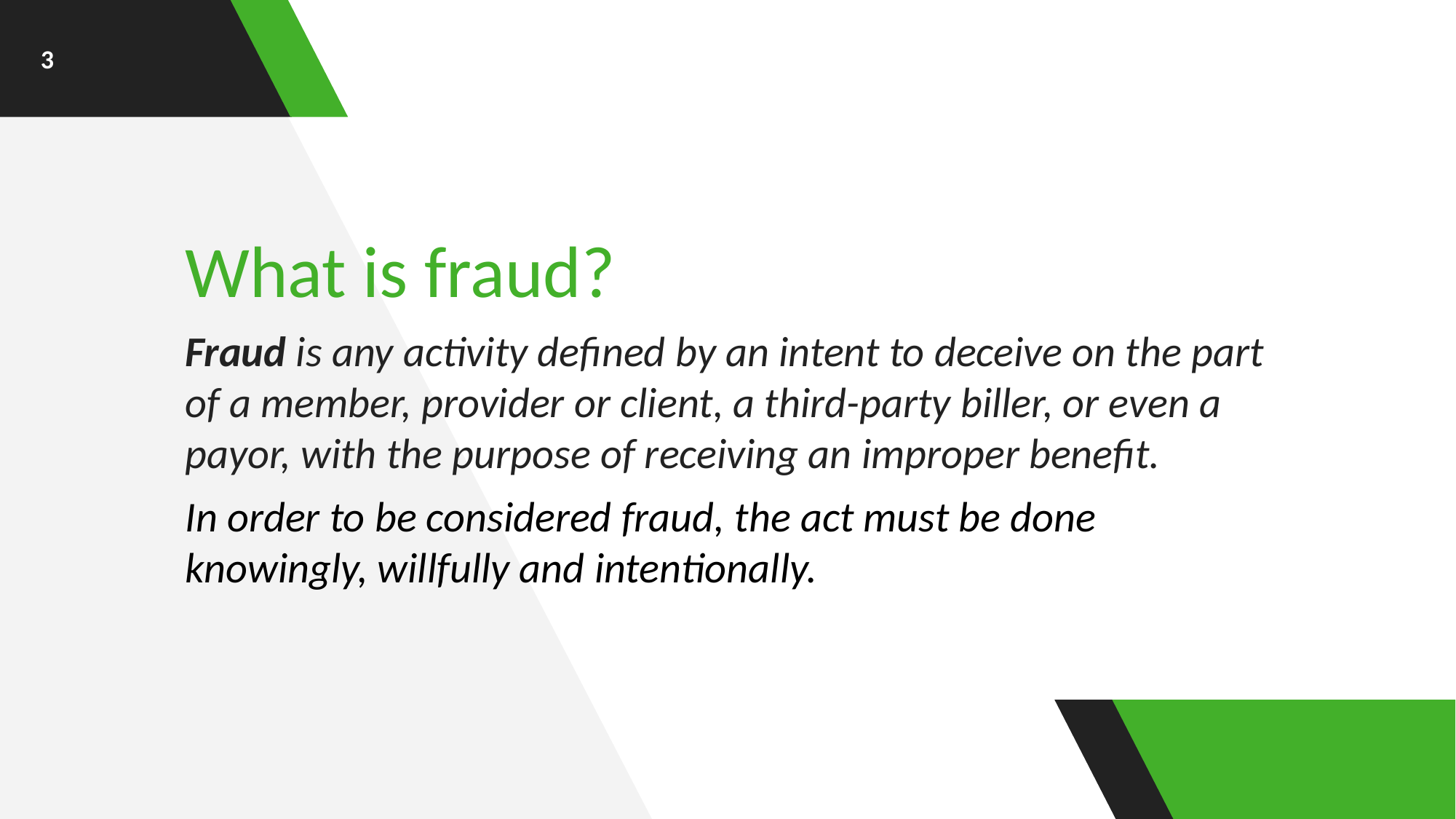

3
What is fraud?
Fraud is any activity defined by an intent to deceive on the part of a member, provider or client, a third-party biller, or even a payor, with the purpose of receiving an improper benefit.
In order to be considered fraud, the act must be done knowingly, willfully and intentionally.